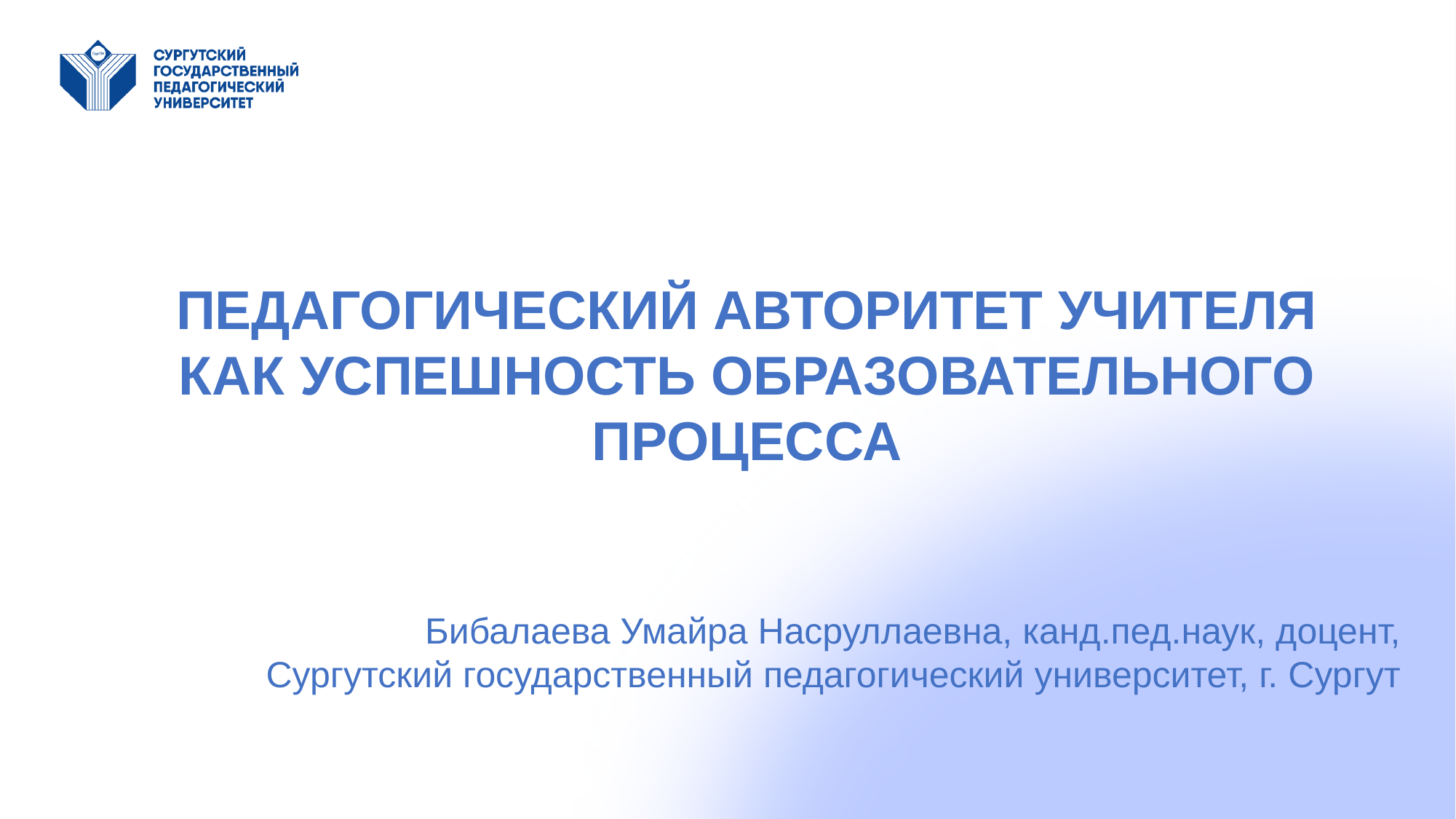

# ПЕДАГОГИЧЕСКИЙ АВТОРИТЕТ УЧИТЕЛЯ КАК УСПЕШНОСТЬ ОБРАЗОВАТЕЛЬНОГО ПРОЦЕССА
Бибалаева Умайра Насруллаевна, канд.пед.наук, доцент,
Сургутский государственный педагогический университет, г. Сургут